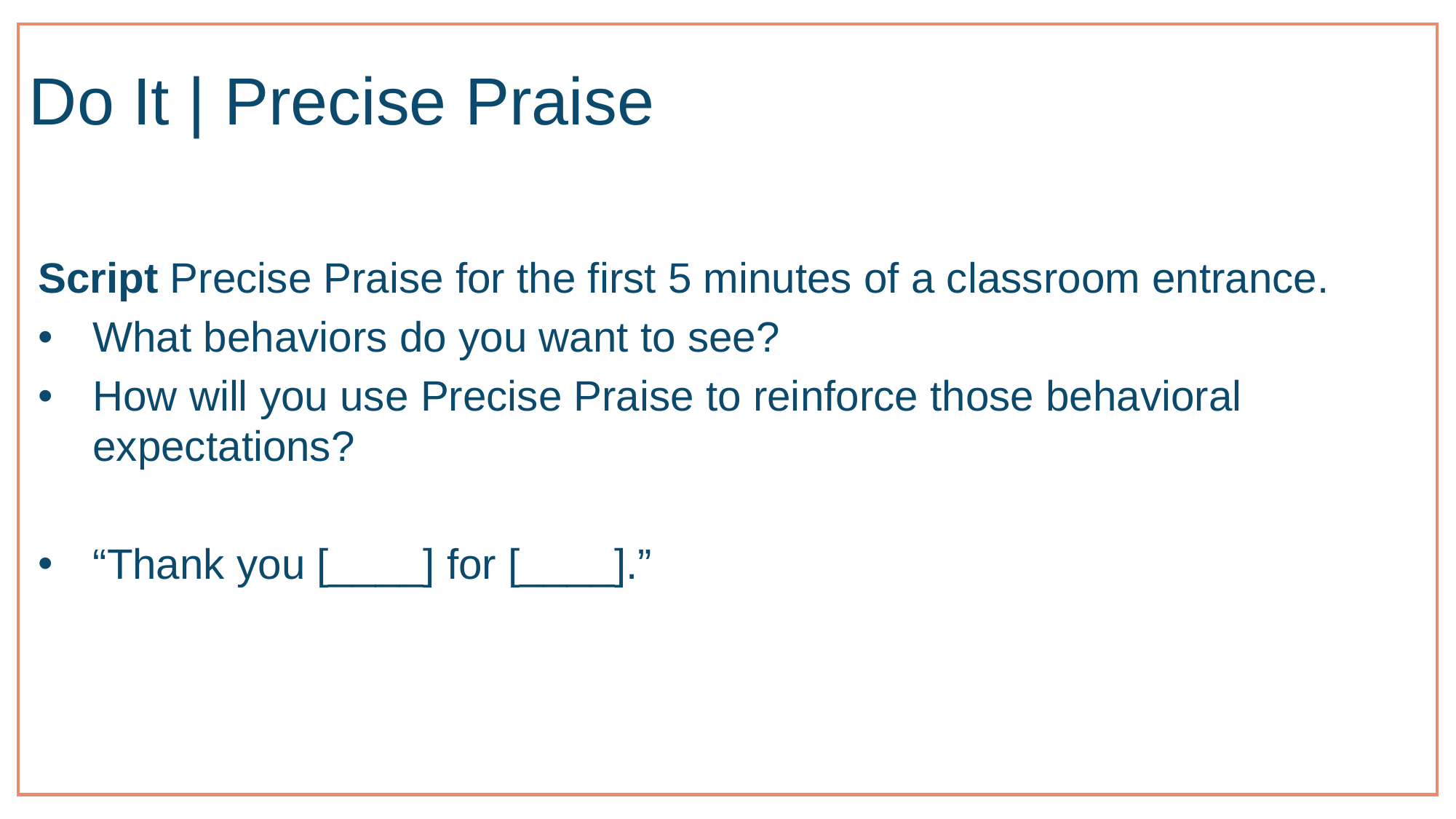

# Do It | Precise Praise
Script Precise Praise for the first 5 minutes of a classroom entrance.
What behaviors do you want to see?
How will you use Precise Praise to reinforce those behavioral expectations?

“Thank you [____] for [____].”